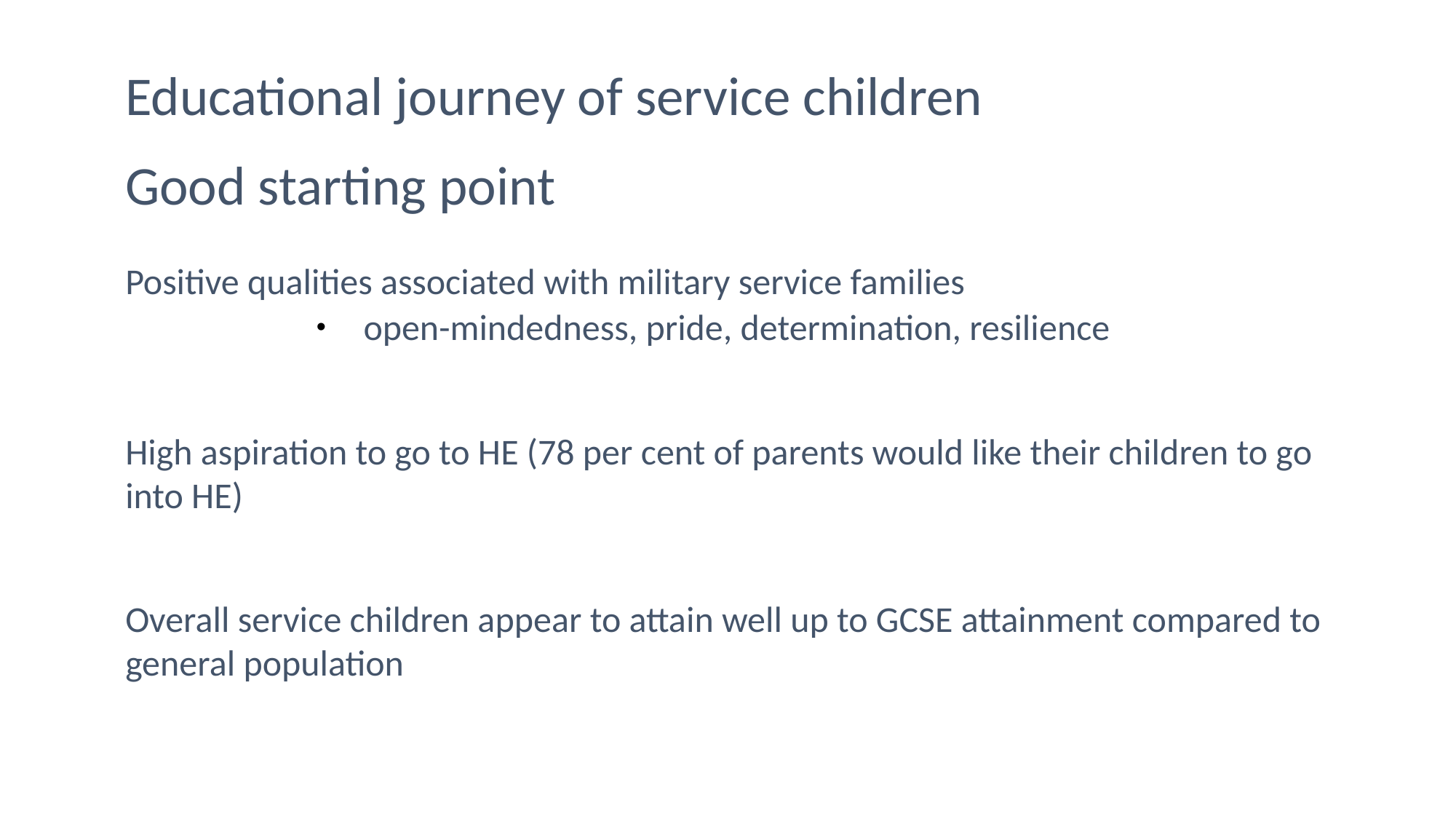

# Educational journey of service children
Good starting point
Positive qualities associated with military service families
 open-mindedness, pride, determination, resilience

High aspiration to go to HE (78 per cent of parents would like their children to go into HE)

Overall service children appear to attain well up to GCSE attainment compared to general population